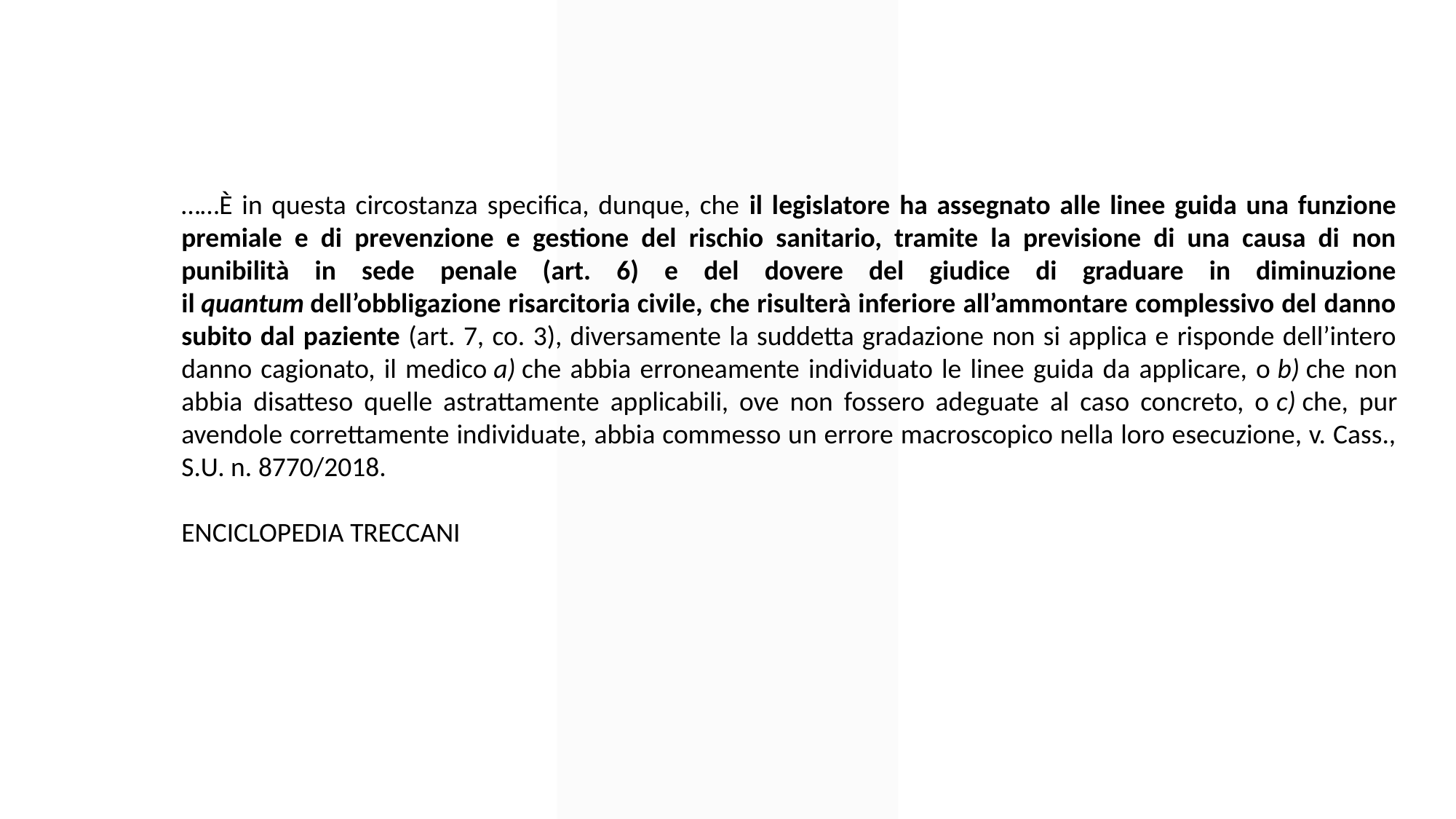

……È in questa circostanza specifica, dunque, che il legislatore ha assegnato alle linee guida una funzione premiale e di prevenzione e gestione del rischio sanitario, tramite la previsione di una causa di non punibilità in sede penale (art. 6) e del dovere del giudice di graduare in diminuzione il quantum dell’obbligazione risarcitoria civile, che risulterà inferiore all’ammontare complessivo del danno subito dal paziente (art. 7, co. 3), diversamente la suddetta gradazione non si applica e risponde dell’intero danno cagionato, il medico a) che abbia erroneamente individuato le linee guida da applicare, o b) che non abbia disatteso quelle astrattamente applicabili, ove non fossero adeguate al caso concreto, o c) che, pur avendole correttamente individuate, abbia commesso un errore macroscopico nella loro esecuzione, v. Cass., S.U. n. 8770/2018.

ENCICLOPEDIA TRECCANI